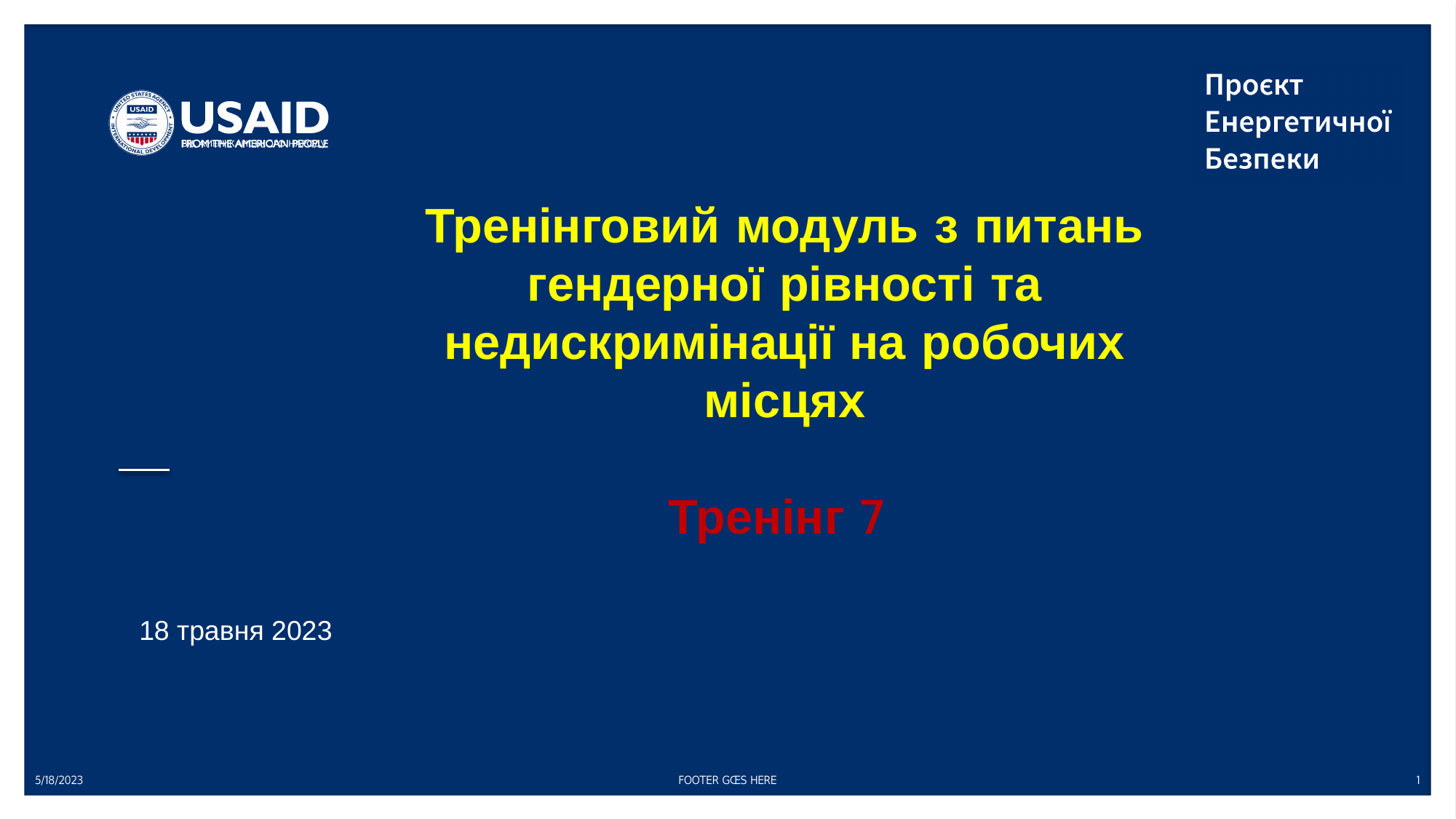

# Тренінговий модуль з питань гендерної рівності та недискримінації на робочих місцях Тренінг 7
18 травня 2023
5/18/2023
FOOTER GOES HERE
1